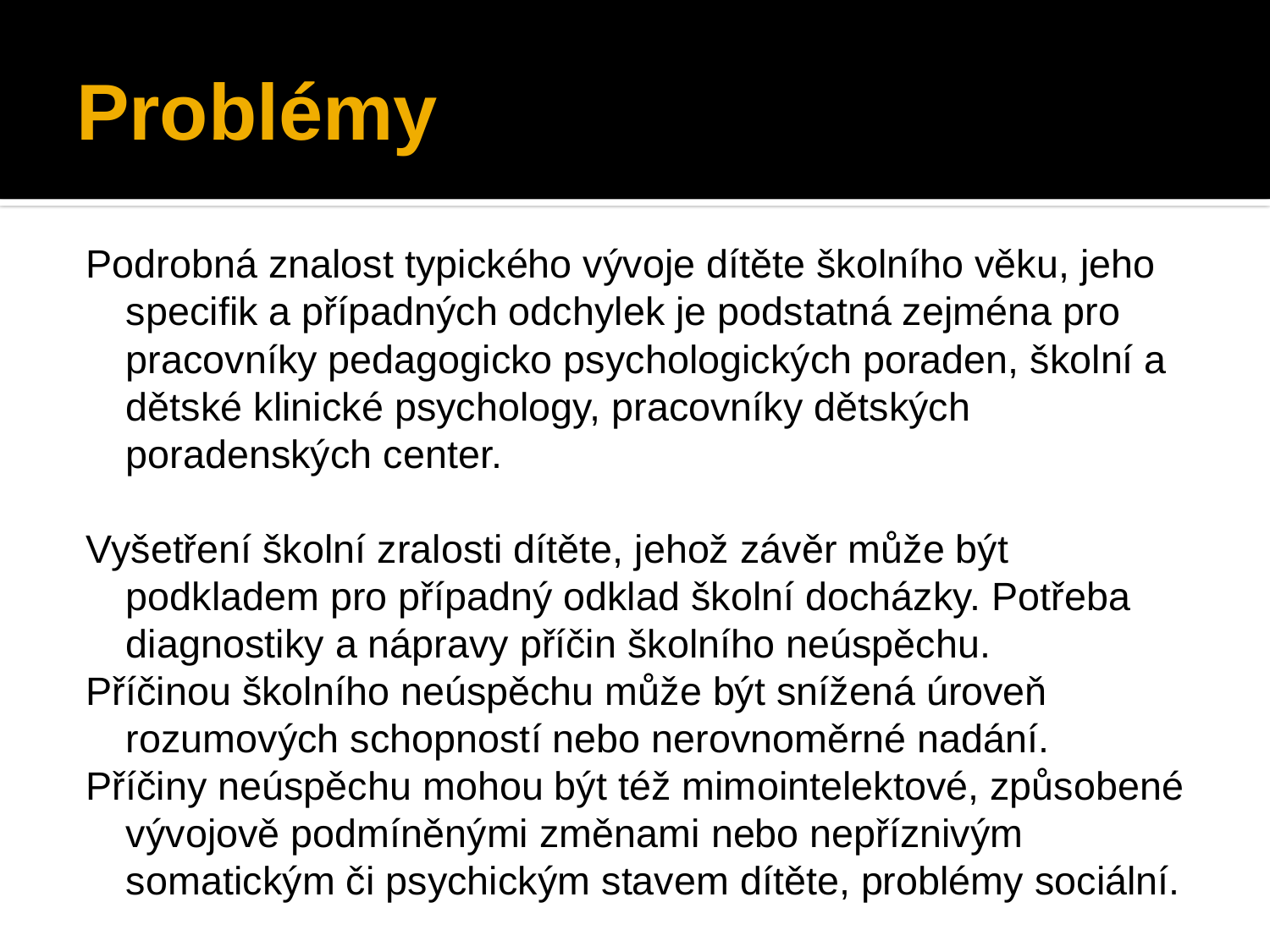

# Problémy
Podrobná znalost typického vývoje dítěte školního věku, jeho specifik a případných odchylek je podstatná zejména pro pracovníky pedagogicko psychologických poraden, školní a dětské klinické psychology, pracovníky dětských poradenských center.

Vyšetření školní zralosti dítěte, jehož závěr může být podkladem pro případný odklad školní docházky. Potřeba diagnostiky a nápravy příčin školního neúspěchu.
Příčinou školního neúspěchu může být snížená úroveň rozumových schopností nebo nerovnoměrné nadání.
Příčiny neúspěchu mohou být též mimointelektové, způsobené vývojově podmíněnými změnami nebo nepříznivým somatickým či psychickým stavem dítěte, problémy sociální.